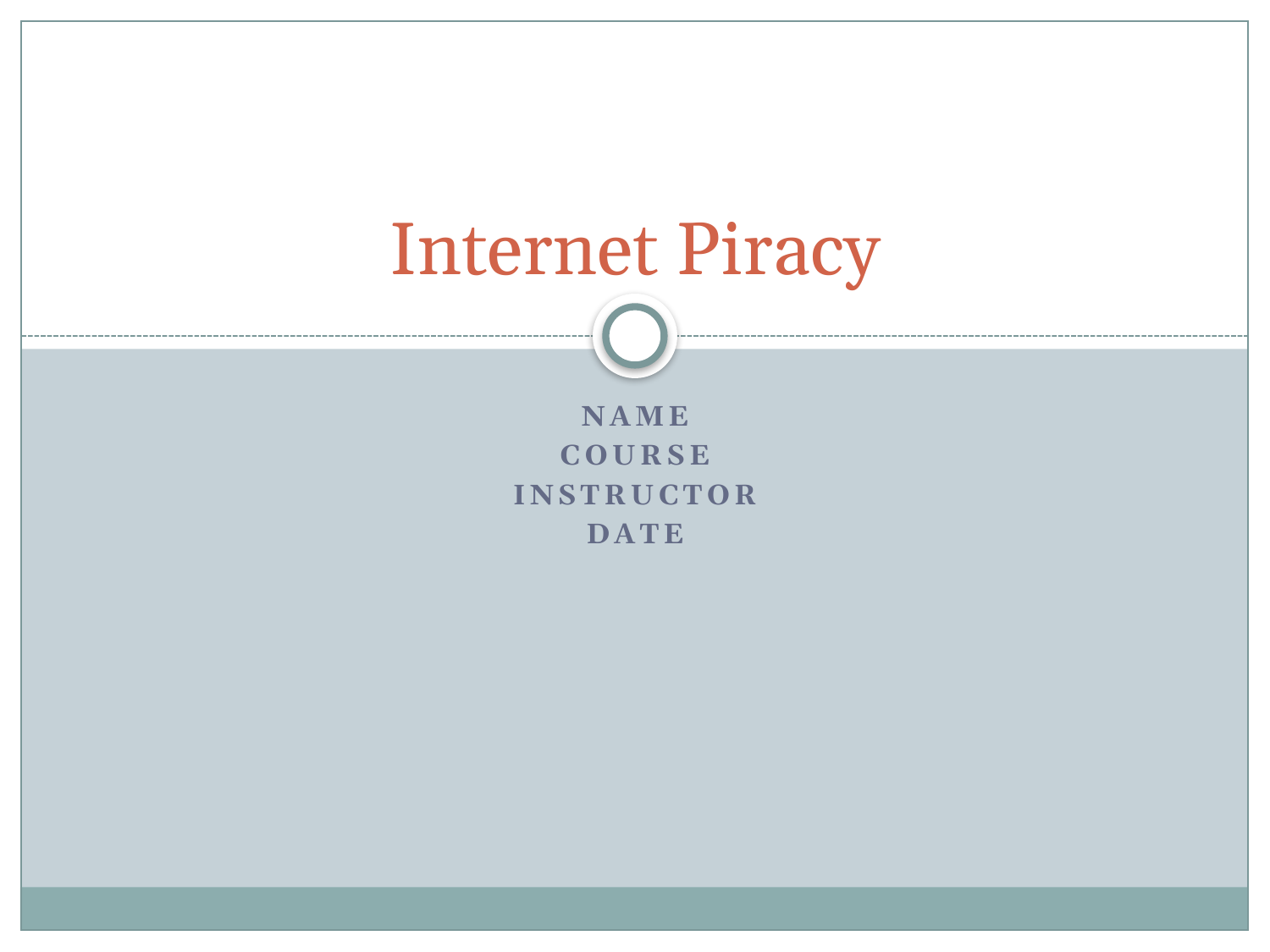

# Internet Piracy
Name
Course
Instructor
Date